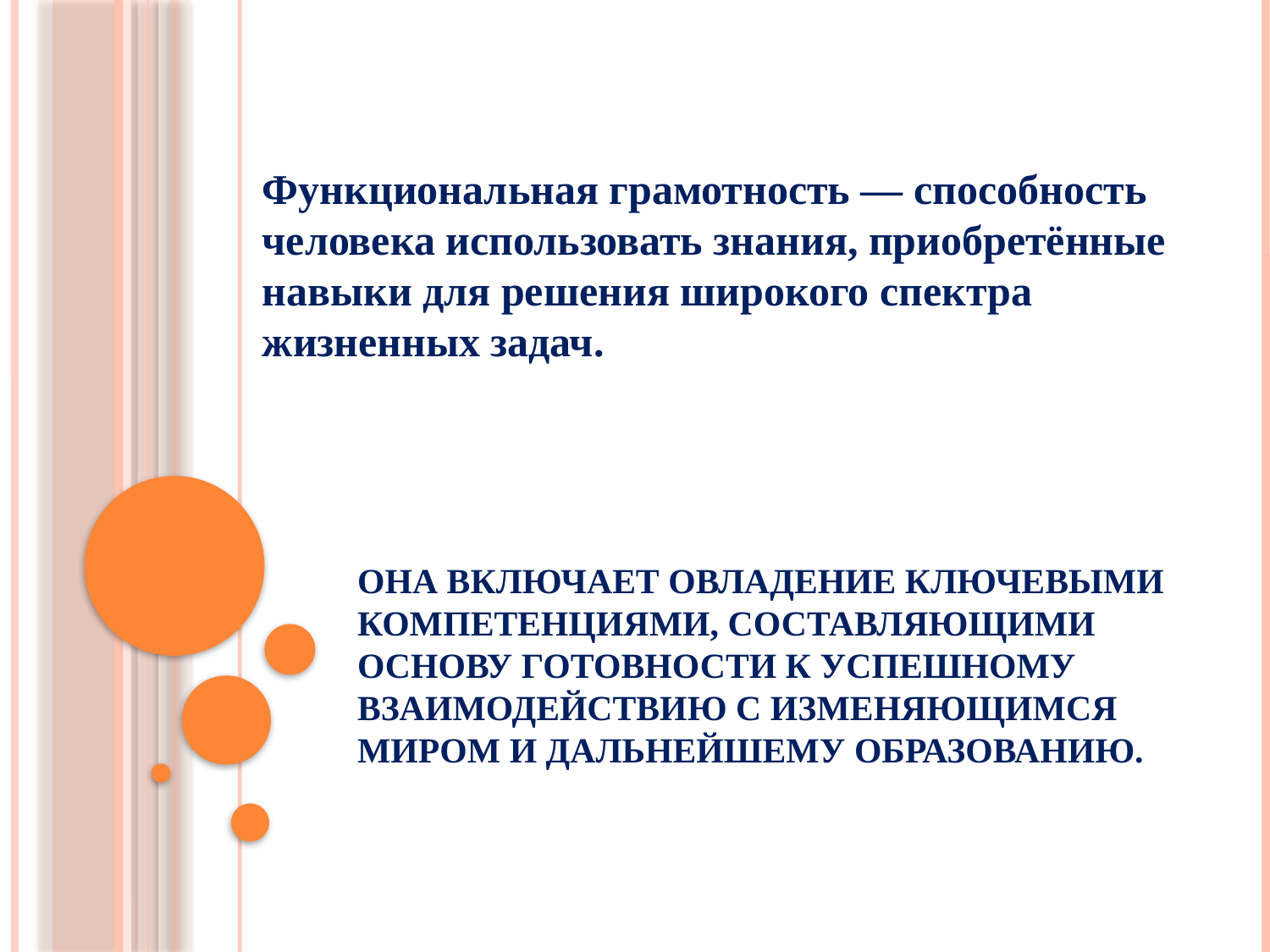

Функциональная грамотность — способность человека использовать знания, приобретённые навыки для решения широкого спектра жизненных задач.
# Она включает овладение ключевыми компетенциями, составляющими основу готовности к успешному взаимодействию с изменяющимся миром и дальнейшему образованию.